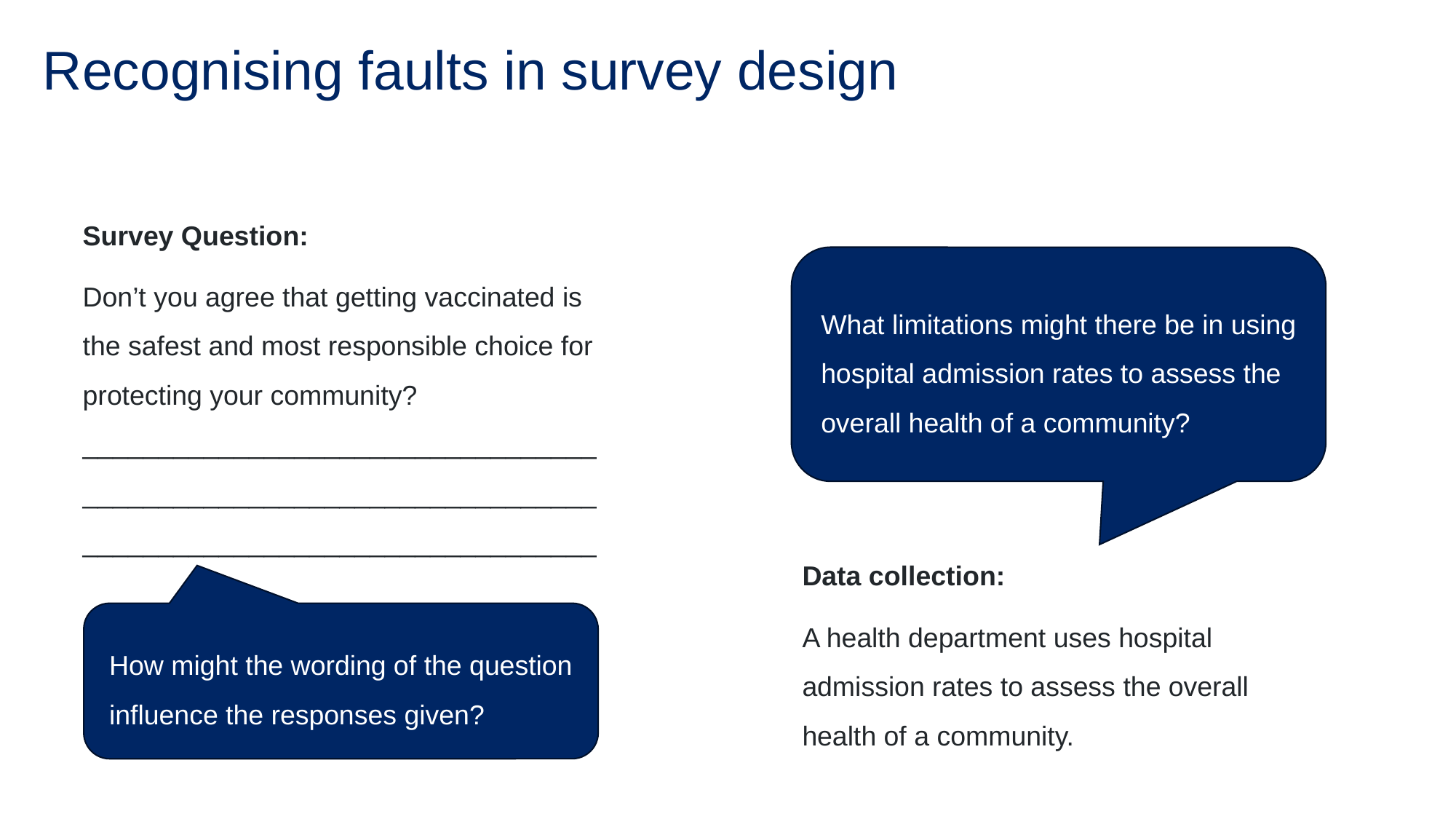

# Recognising faults in survey design

Survey Question:
Don’t you agree that getting vaccinated is the safest and most responsible choice for protecting your community? ______________________________________________________________________________________________________
What limitations might there be in using hospital admission rates to assess the overall health of a community?
Data collection:
A health department uses hospital admission rates to assess the overall health of a community.
How might the wording of the question influence the responses given?